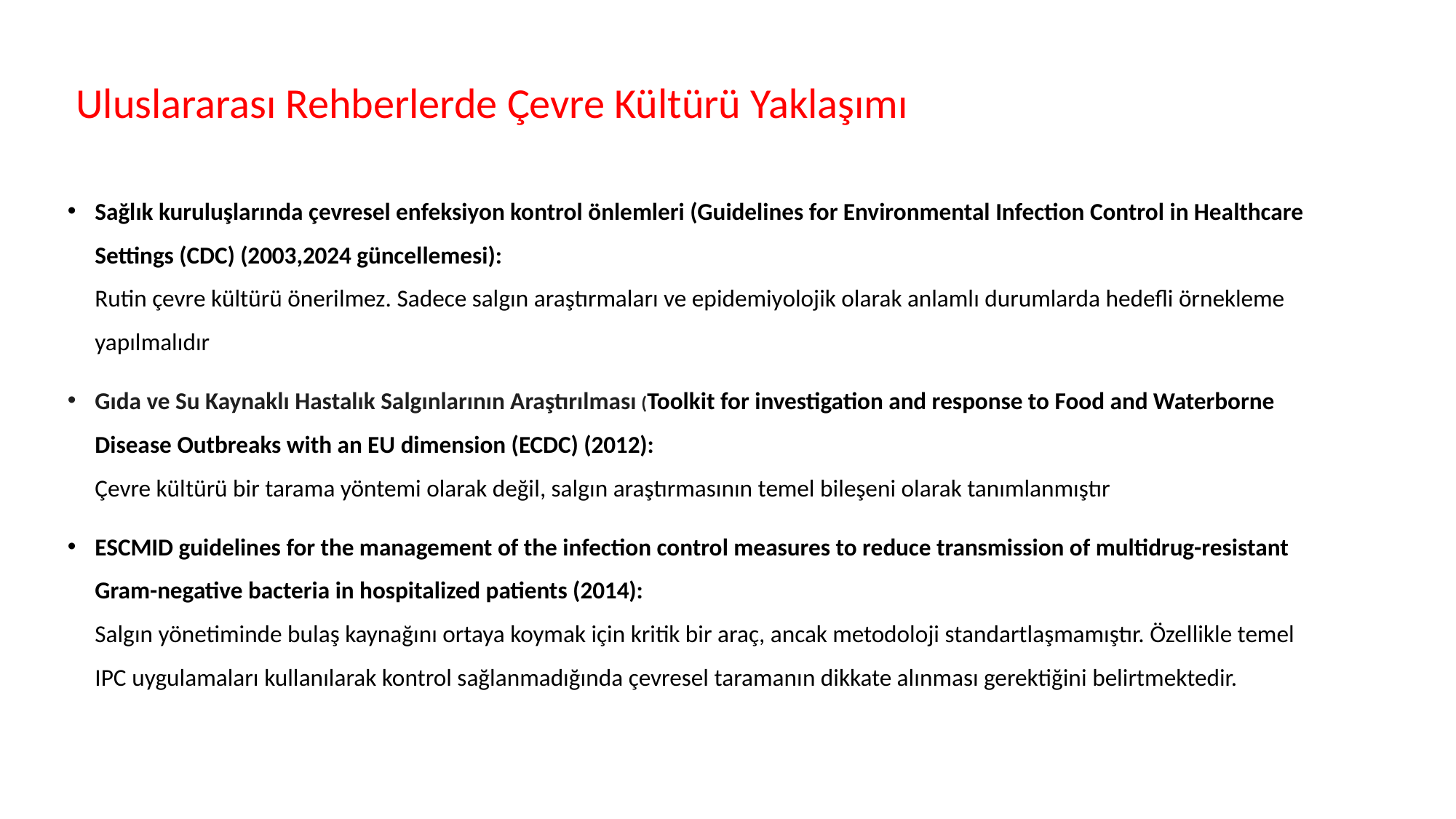

# Uluslararası Rehberlerde Çevre Kültürü Yaklaşımı
Sağlık kuruluşlarında çevresel enfeksiyon kontrol önlemleri (Guidelines for Environmental Infection Control in Healthcare Settings (CDC) (2003,2024 güncellemesi):
Rutin çevre kültürü önerilmez. Sadece salgın araştırmaları ve epidemiyolojik olarak anlamlı durumlarda hedefli örnekleme yapılmalıdır
Gıda ve Su Kaynaklı Hastalık Salgınlarının Araştırılması (Toolkit for investigation and response to Food and Waterborne Disease Outbreaks with an EU dimension (ECDC) (2012):
Çevre kültürü bir tarama yöntemi olarak değil, salgın araştırmasının temel bileşeni olarak tanımlanmıştır
ESCMID guidelines for the management of the infection control measures to reduce transmission of multidrug-resistant Gram-negative bacteria in hospitalized patients (2014):
Salgın yönetiminde bulaş kaynağını ortaya koymak için kritik bir araç, ancak metodoloji standartlaşmamıştır. Özellikle temel IPC uygulamaları kullanılarak kontrol sağlanmadığında çevresel taramanın dikkate alınması gerektiğini belirtmektedir.